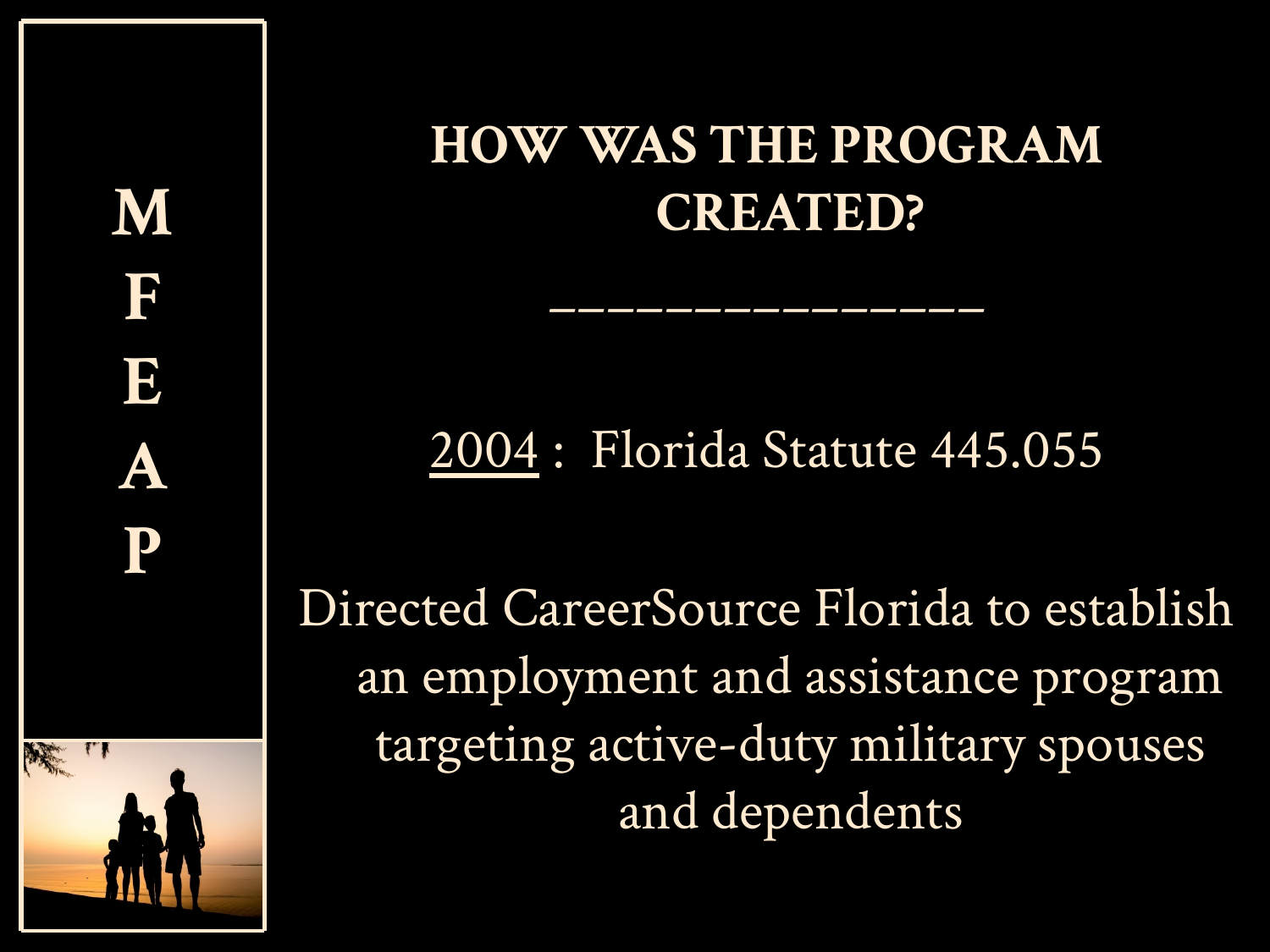

# M F E A P

HOW WAS THE PROGRAM CREATED?
_______________

2004 :  Florida Statute 445.055

Directed CareerSource Florida to establish an employment and assistance program targeting active-duty military spouses and dependents